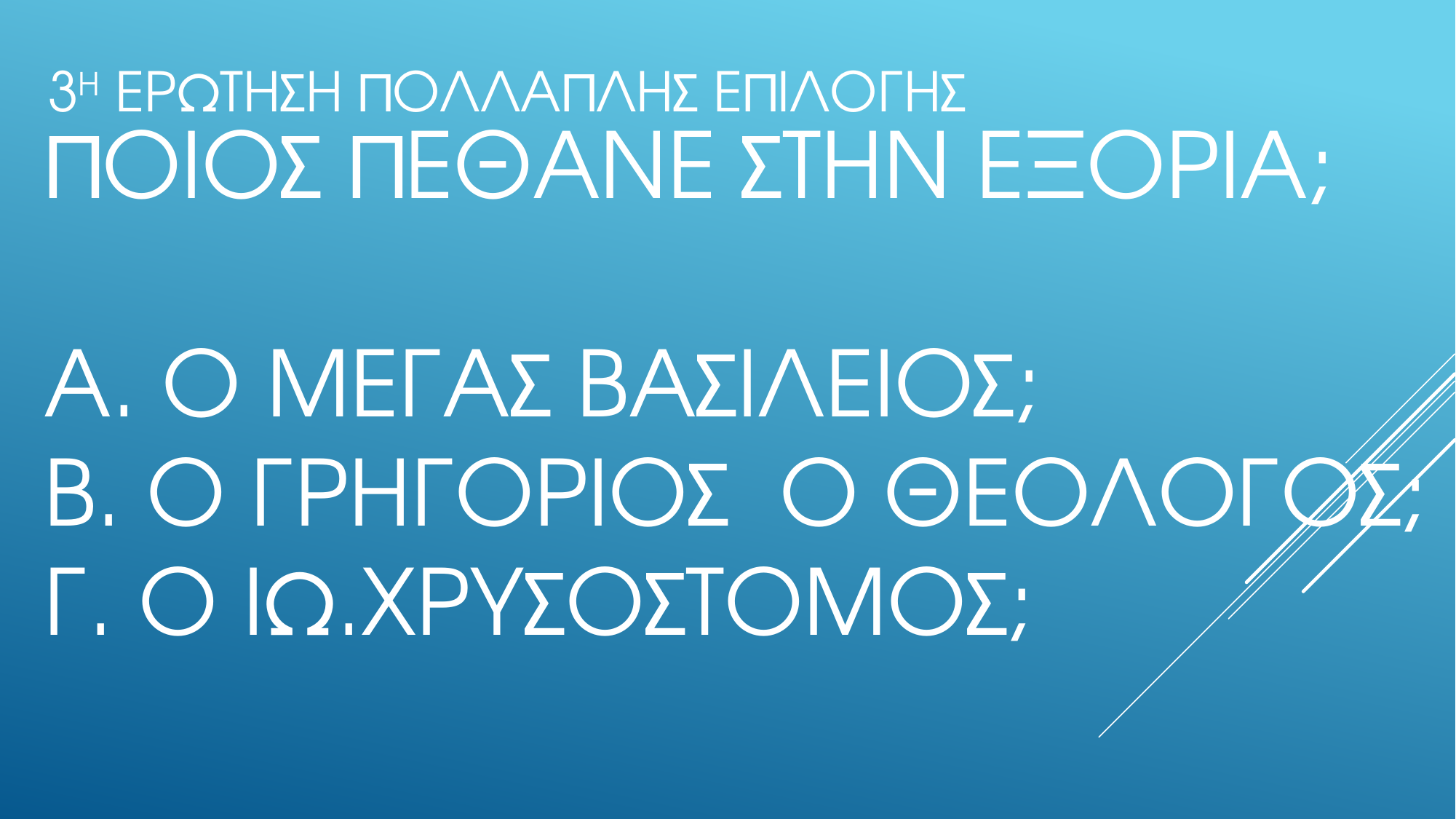

3Η ΕΡΩΤΗΣΗ ΠΟΛΛΑΠΛΗΣ ΕΠΙΛΟΓΗΣ
ΠΟΙΟΣ ΠΕΘΑΝΕ ΣΤΗΝ ΕΞΟΡΙΑ;

Α. Ο ΜΕΓΑΣ ΒΑΣΙΛΕΙΟΣ;
Β. Ο ΓΡΗΓΟΡΙΟΣ  Ο ΘΕΟΛΟΓΟΣ;
Γ. Ο ΙΩ.ΧΡΥΣΟΣΤΟΜΟΣ;